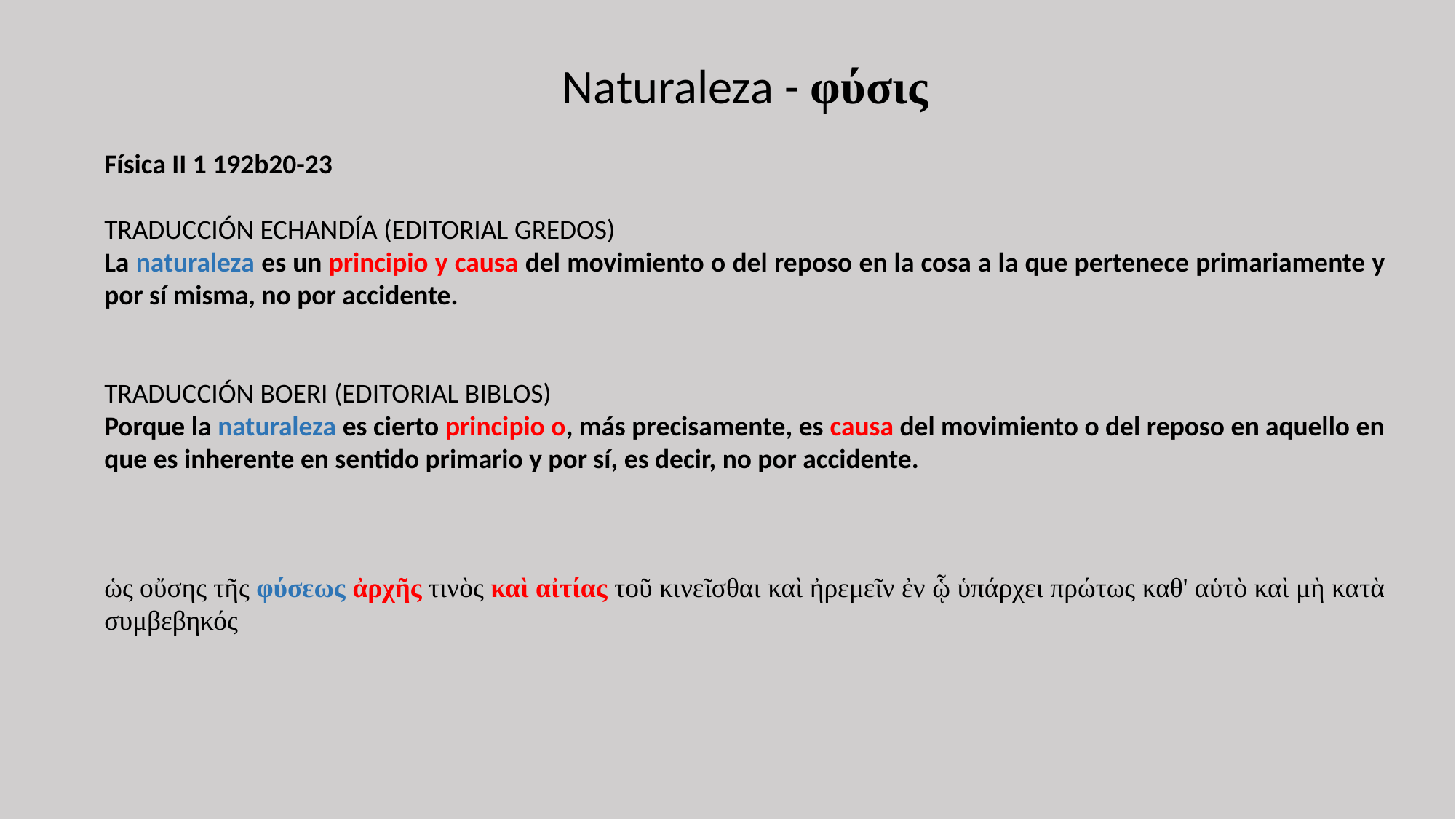

Naturaleza - φύσις

Física II 1 192b20-23

TRADUCCIÓN ECHANDÍA (EDITORIAL GREDOS)
La naturaleza es un principio y causa del movimiento o del reposo en la cosa a la que pertenece primariamente y por sí misma, no por accidente.

TRADUCCIÓN BOERI (EDITORIAL BIBLOS)
Porque la naturaleza es cierto principio o, más precisamente, es causa del movimiento o del reposo en aquello en que es inherente en sentido primario y por sí, es decir, no por accidente.
ὡς οὔσης τῆς φύσεως ἀρχῆς τινὸς καὶ αἰτίας τοῦ κινεῖσθαι καὶ ἠρεμεῖν ἐν ᾧ ὑπάρχει πρώτως καθ' αὑτὸ καὶ μὴ κατὰ συμβεβηκός